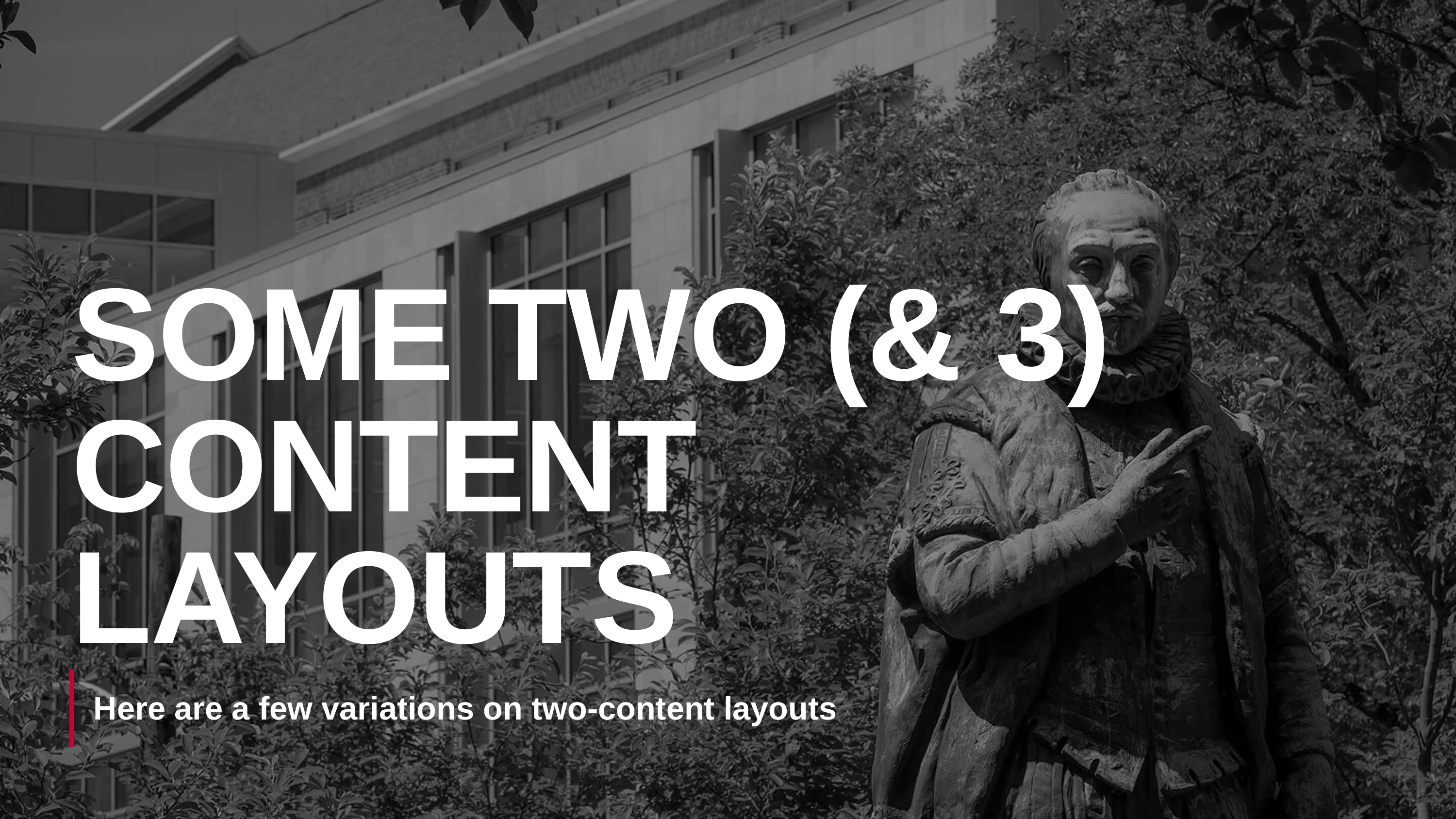

# SOME TWO (& 3) CONTENT LAYOUTS
Here are a few variations on two-content layouts